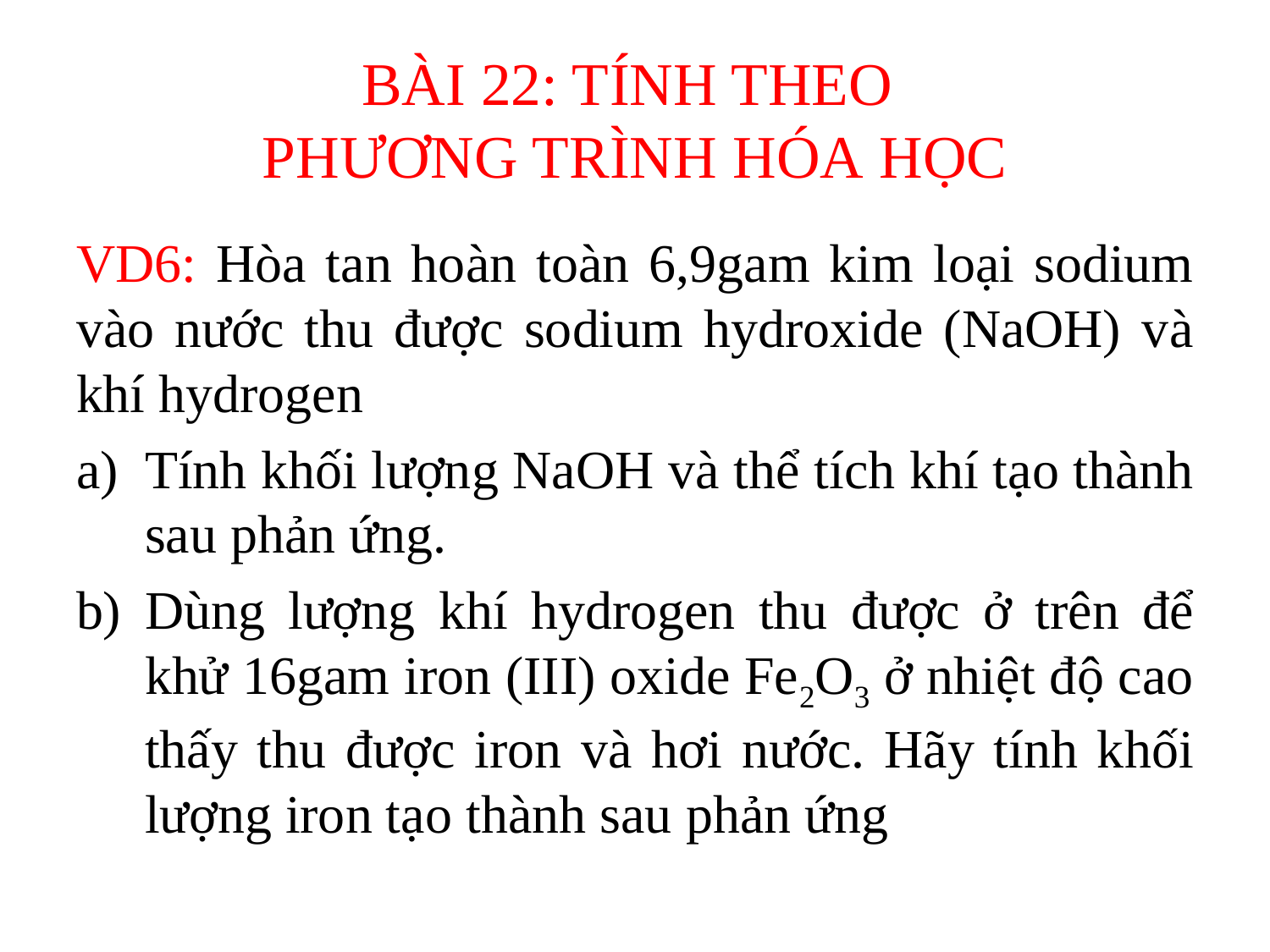

# BÀI 22: TÍNH THEO PHƯƠNG TRÌNH HÓA HỌC
VD6: Hòa tan hoàn toàn 6,9gam kim loại sodium vào nước thu được sodium hydroxide (NaOH) và khí hydrogen
Tính khối lượng NaOH và thể tích khí tạo thành sau phản ứng.
Dùng lượng khí hydrogen thu được ở trên để khử 16gam iron (III) oxide Fe2O3 ở nhiệt độ cao thấy thu được iron và hơi nước. Hãy tính khối lượng iron tạo thành sau phản ứng